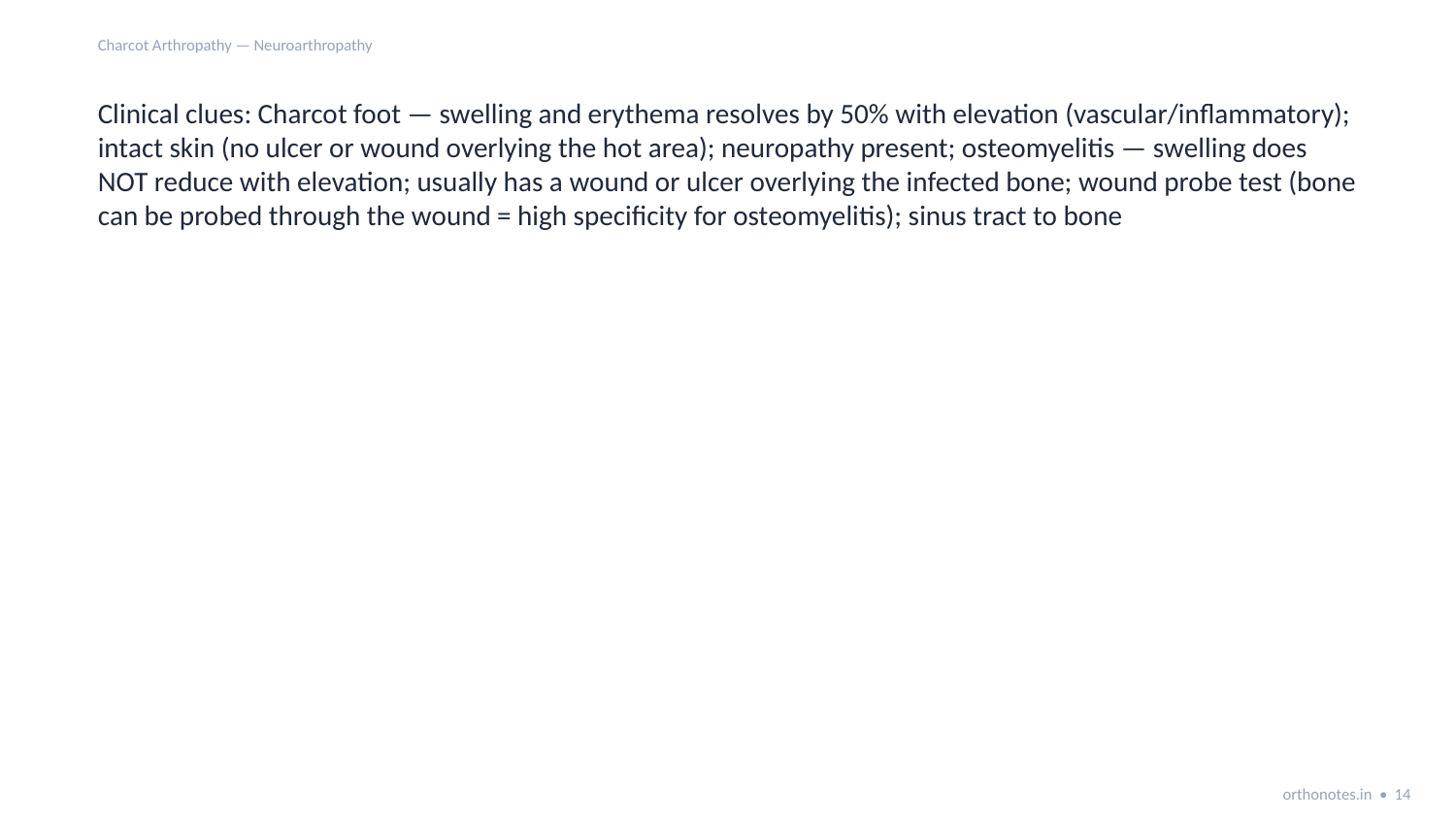

Charcot Arthropathy — Neuroarthropathy
Clinical clues: Charcot foot — swelling and erythema resolves by 50% with elevation (vascular/inflammatory); intact skin (no ulcer or wound overlying the hot area); neuropathy present; osteomyelitis — swelling does NOT reduce with elevation; usually has a wound or ulcer overlying the infected bone; wound probe test (bone can be probed through the wound = high specificity for osteomyelitis); sinus tract to bone
orthonotes.in  •  14